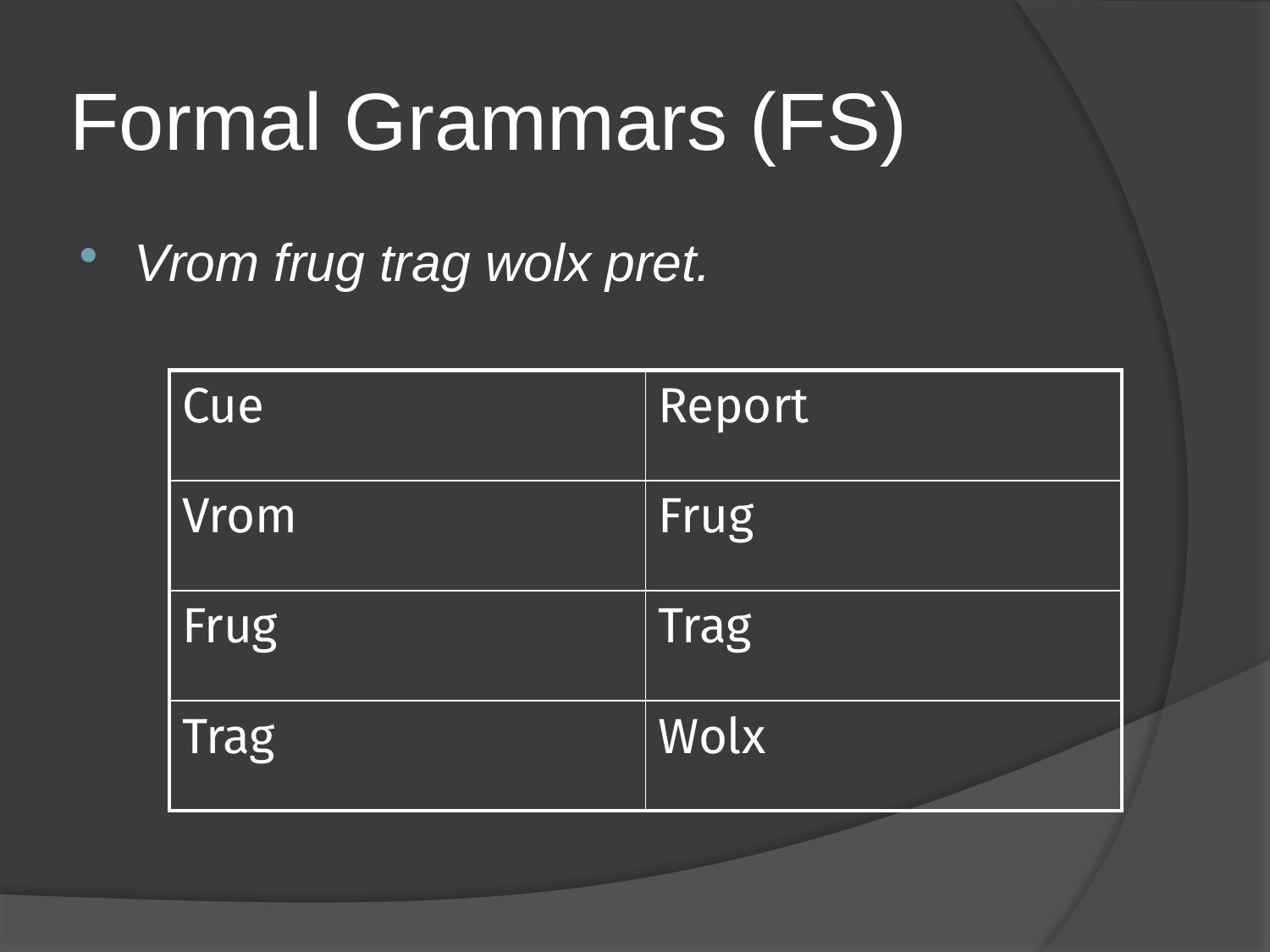

# Formal Grammars (FS)
Vrom frug trag wolx pret.
| Cue | Report |
| --- | --- |
| Vrom | Frug |
| Frug | Trag |
| Trag | Wolx |